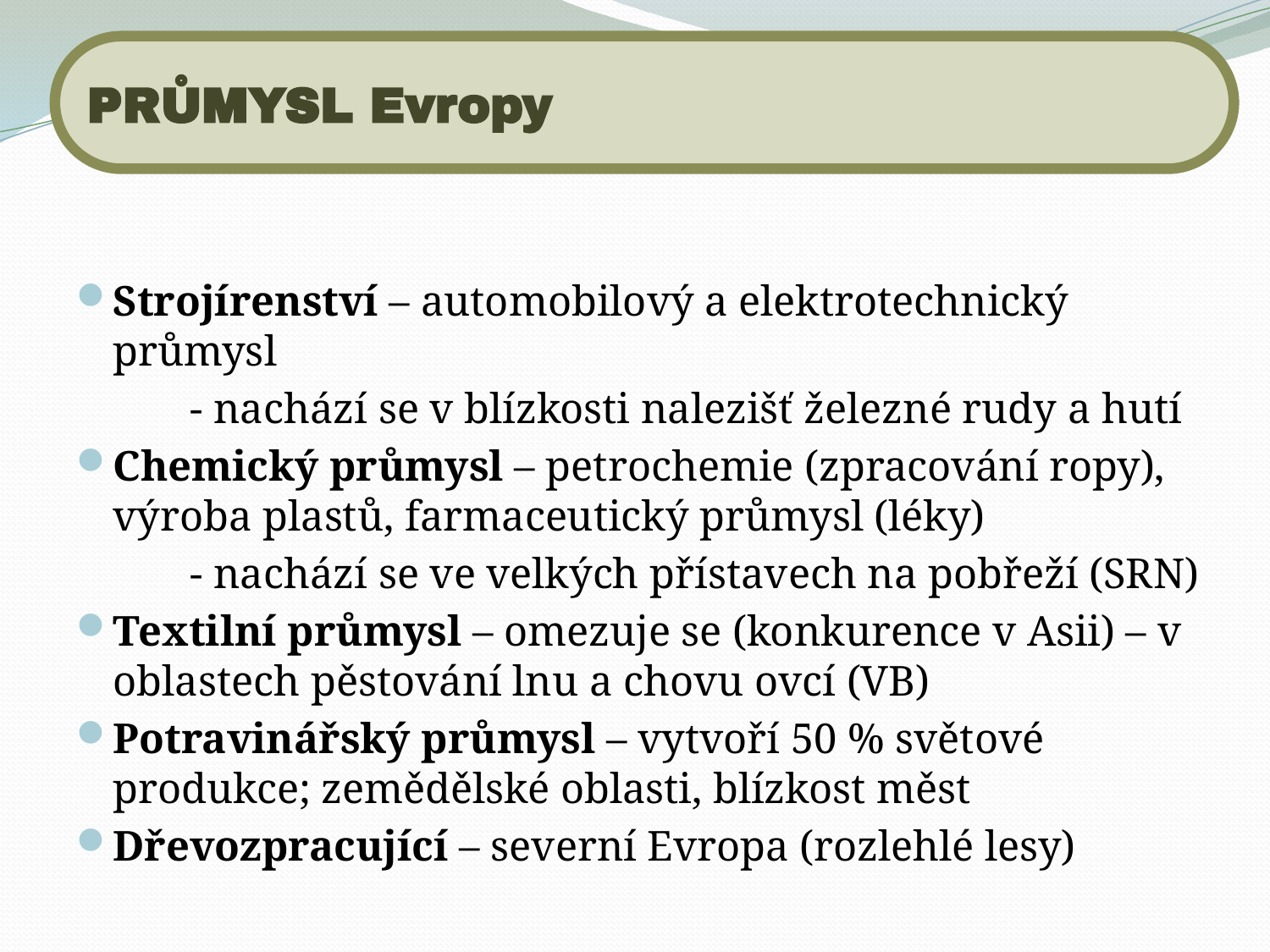

PRŮMYSL Evropy
Strojírenství – automobilový a elektrotechnický průmysl
	- nachází se v blízkosti nalezišť železné rudy a hutí
Chemický průmysl – petrochemie (zpracování ropy), výroba plastů, farmaceutický průmysl (léky)
	- nachází se ve velkých přístavech na pobřeží (SRN)
Textilní průmysl – omezuje se (konkurence v Asii) – v oblastech pěstování lnu a chovu ovcí (VB)
Potravinářský průmysl – vytvoří 50 % světové produkce; zemědělské oblasti, blízkost měst
Dřevozpracující – severní Evropa (rozlehlé lesy)